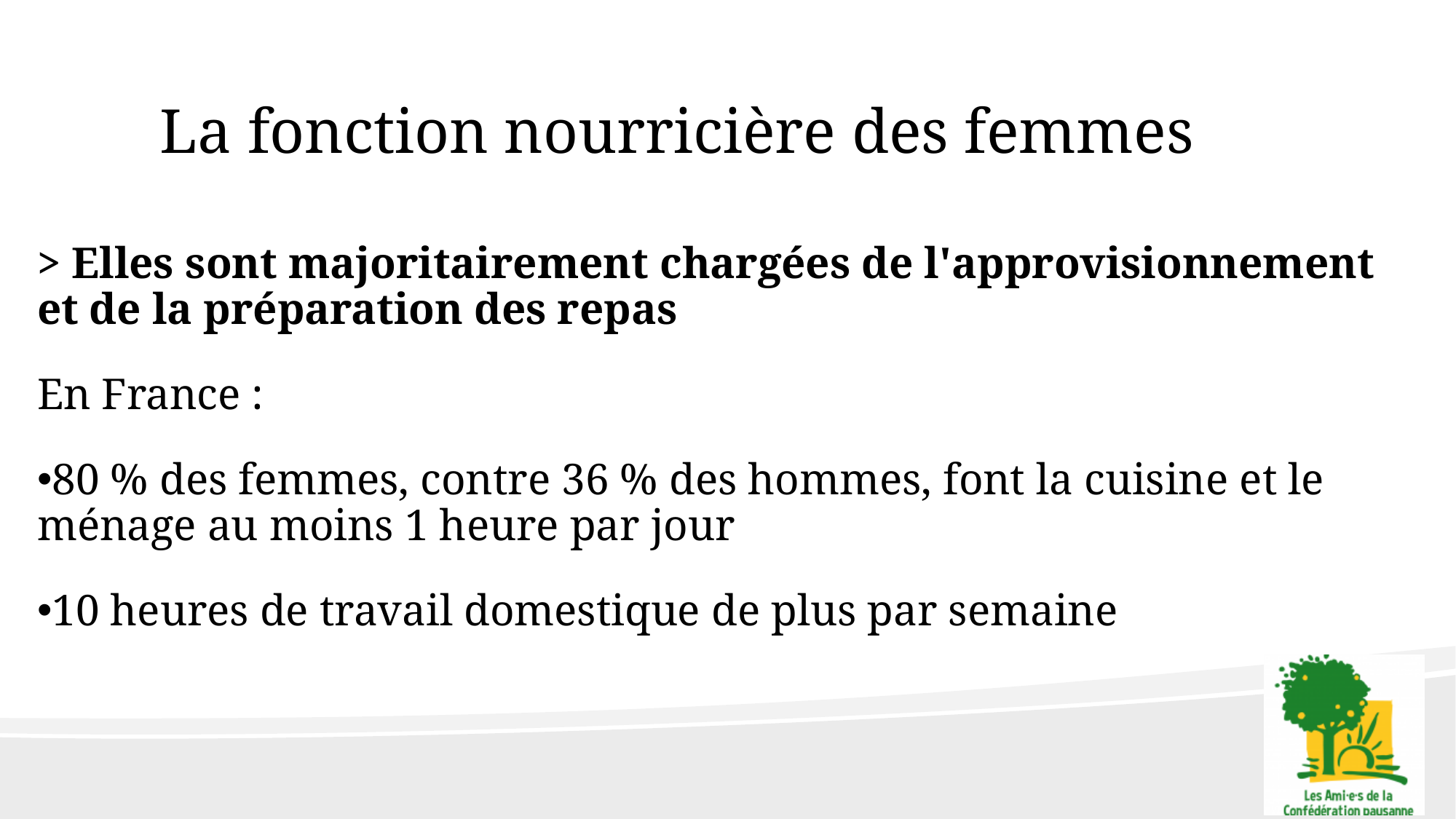

La fonction nourricière des femmes

> Elles sont majoritairement chargées de l'approvisionnement et de la préparation des repas

En France :

80 % des femmes, contre 36 % des hommes, font la cuisine et le ménage au moins 1 heure par jour

10 heures de travail domestique de plus par semaine